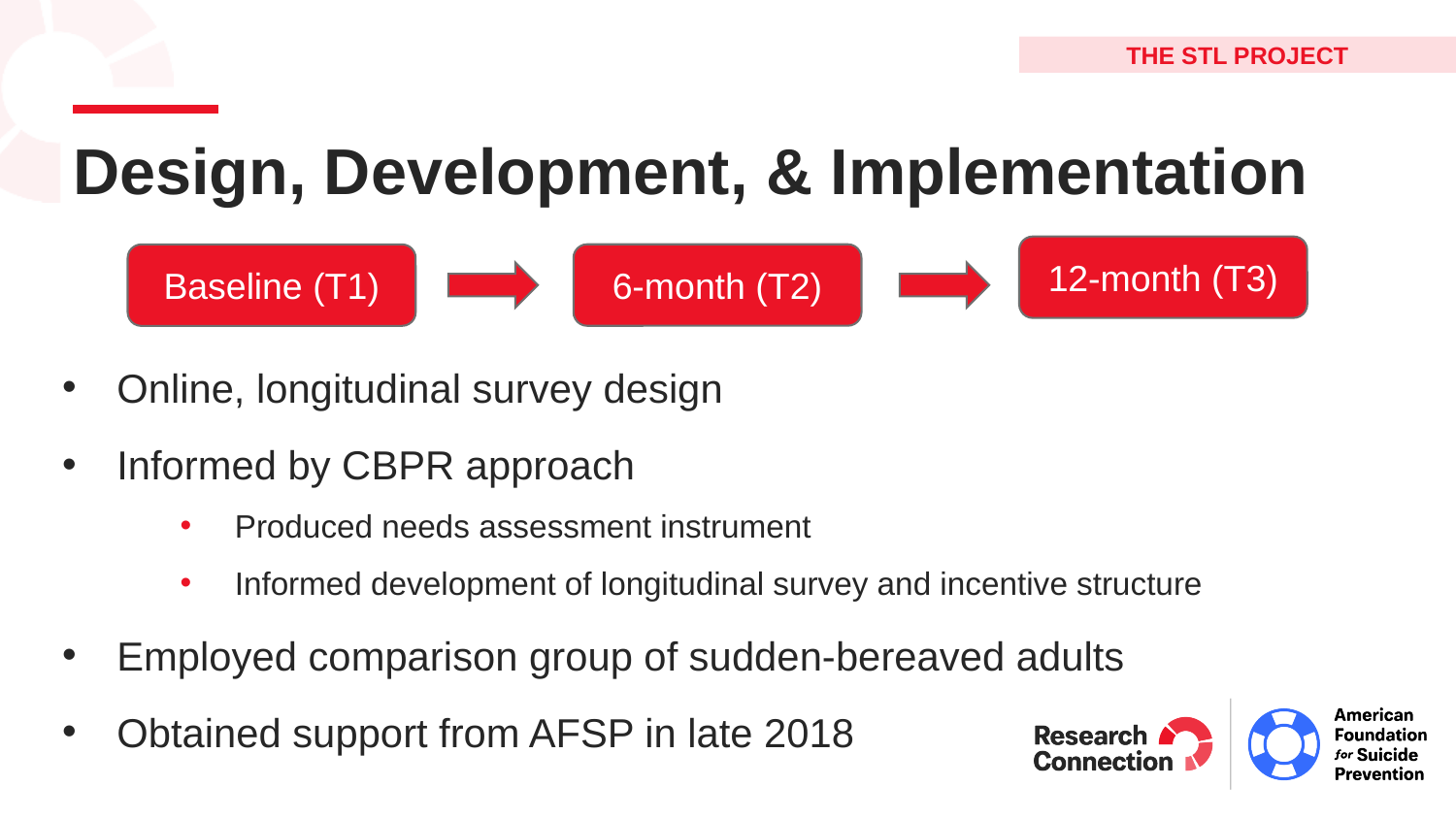

The STL PRoject
# Design, Development, & Implementation
12-month (T3)
6-month (T2)
Baseline (T1)

Online, longitudinal survey design
Informed by CBPR approach
Produced needs assessment instrument
Informed development of longitudinal survey and incentive structure
Employed comparison group of sudden-bereaved adults
Obtained support from AFSP in late 2018